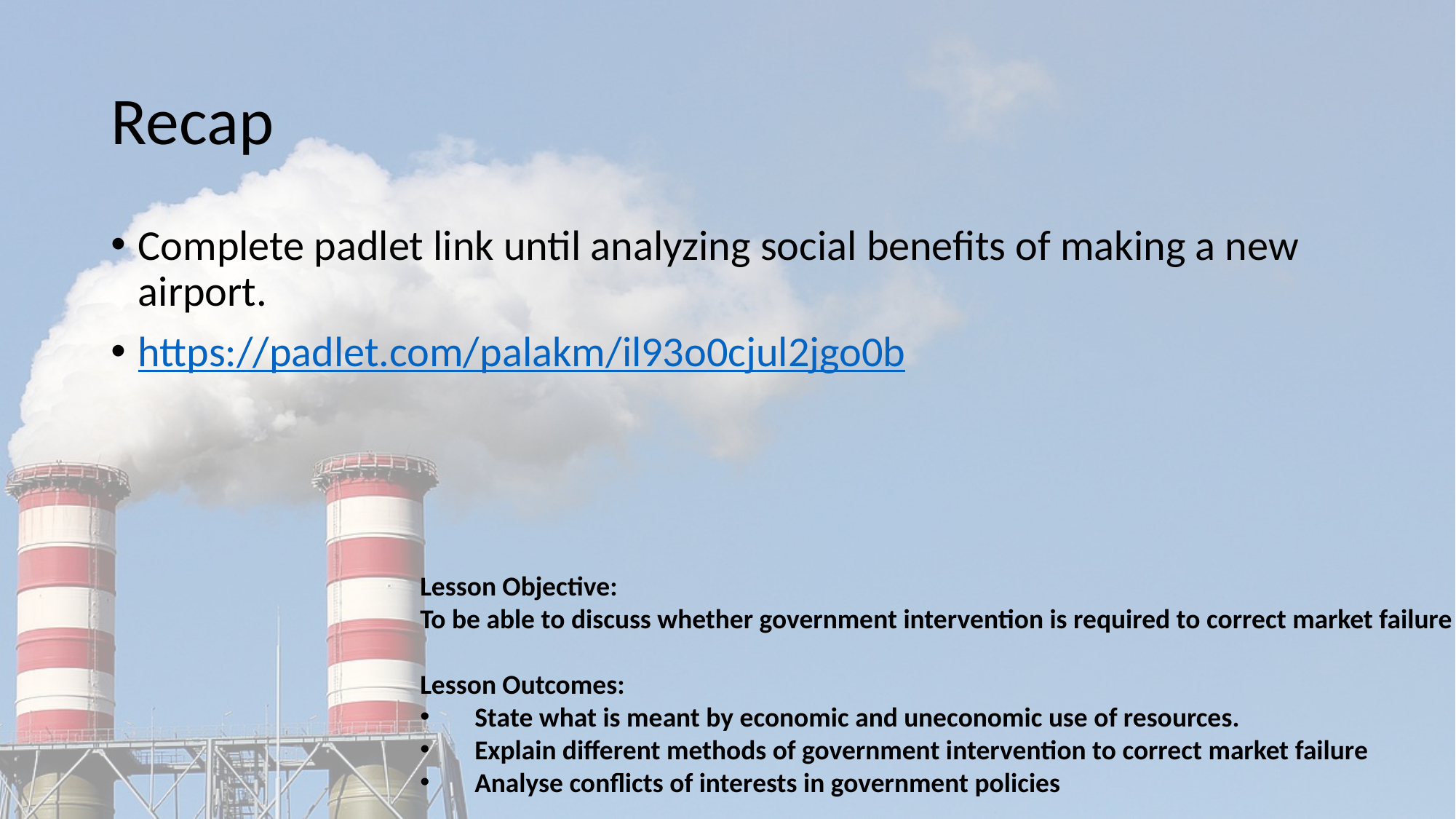

# Recap
Complete padlet link until analyzing social benefits of making a new airport.
https://padlet.com/palakm/il93o0cjul2jgo0b

Lesson Objective:
To be able to discuss whether government intervention is required to correct market failure

Lesson Outcomes:
State what is meant by economic and uneconomic use of resources.
Explain different methods of government intervention to correct market failure
Analyse conflicts of interests in government policies